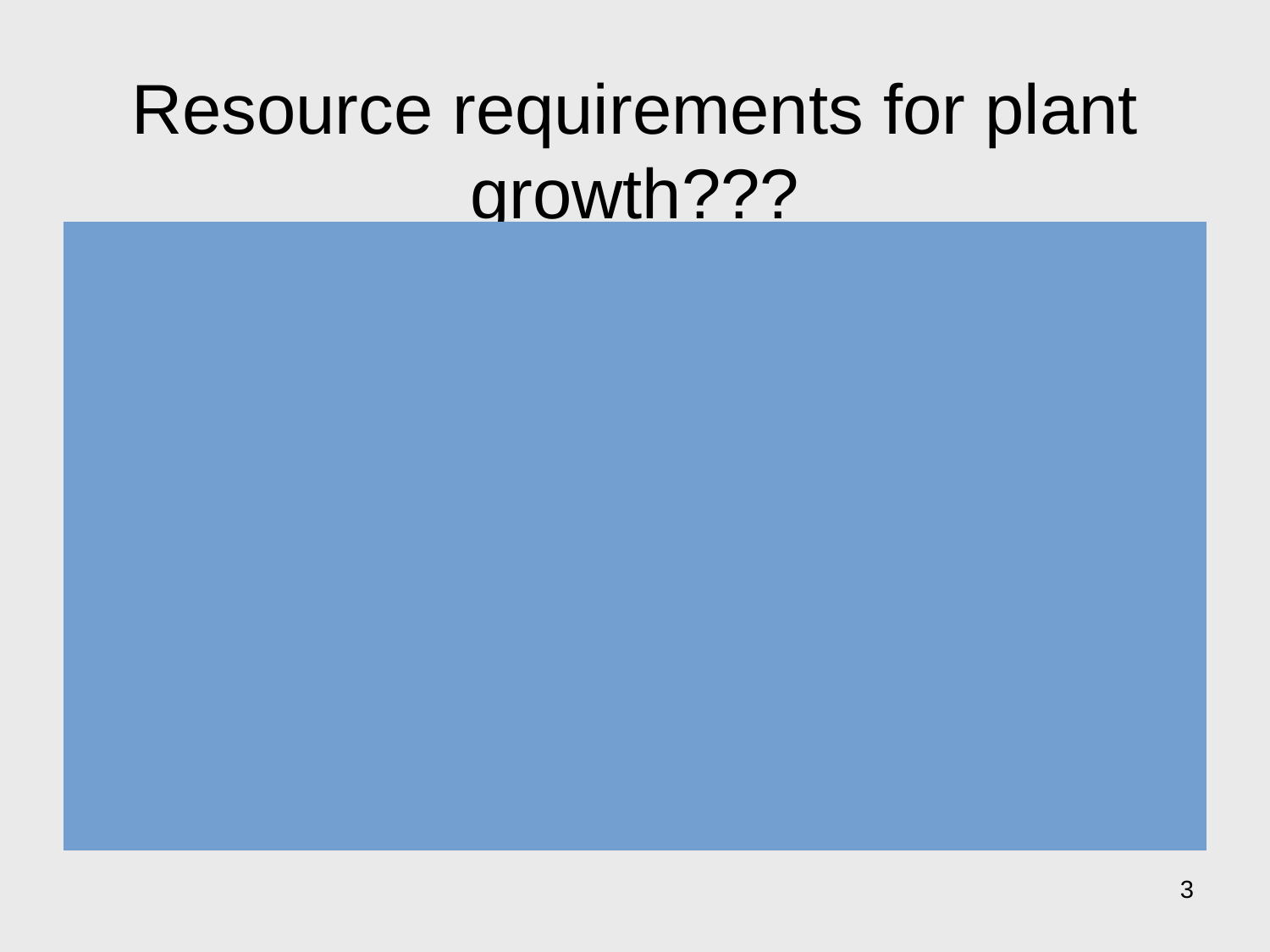

# Resource requirements for plant growth???

3